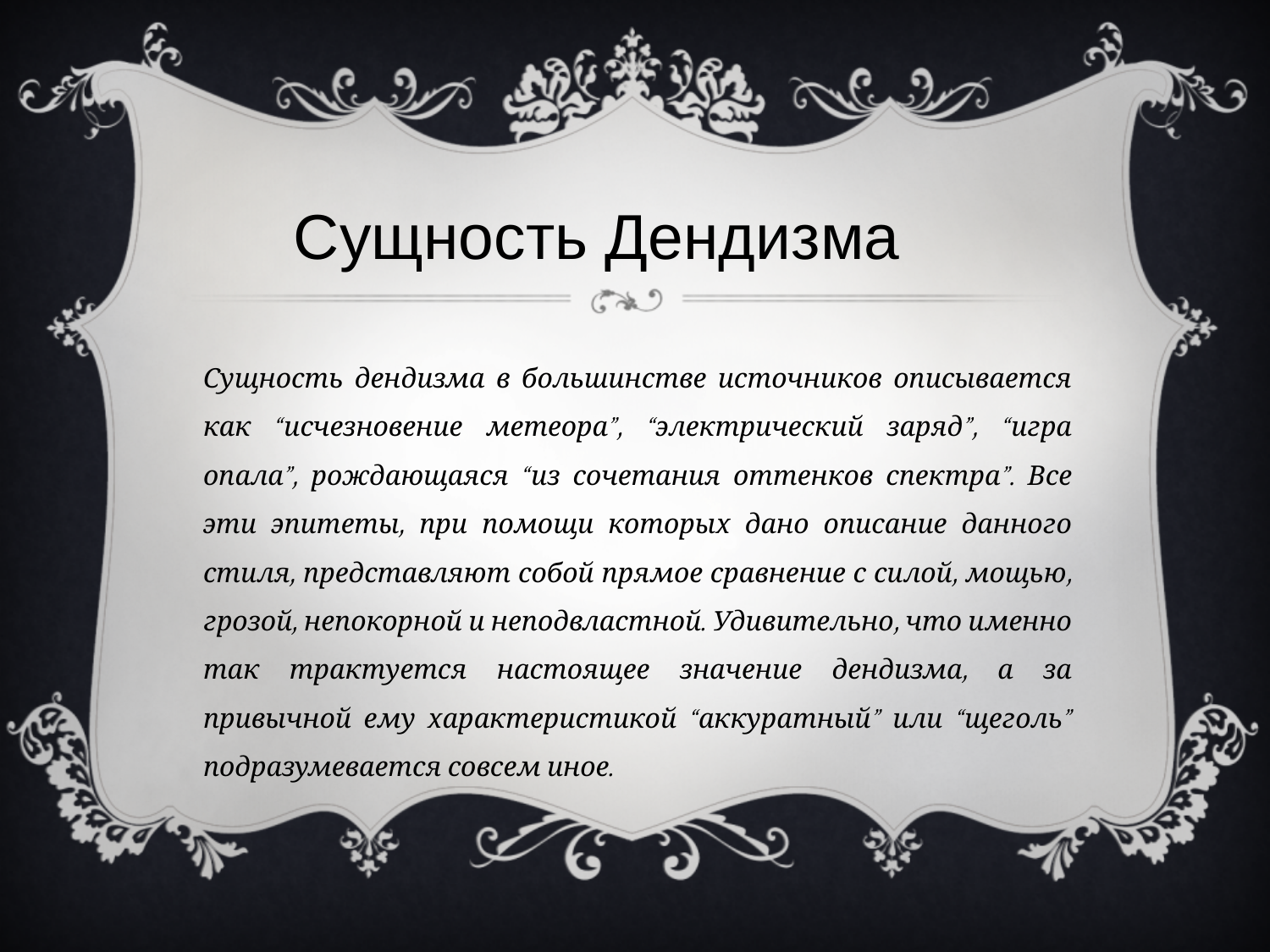

Сущность Дендизма
Сущность дендизма в большинстве источников описывается как “исчезновение метеора”, “электрический заряд”, “игра опала”, рождающаяся “из сочетания оттенков спектра”. Все эти эпитеты, при помощи которых дано описание данного стиля, представляют собой прямое сравнение с силой, мощью, грозой, непокорной и неподвластной. Удивительно, что именно так трактуется настоящее значение дендизма, а за привычной ему характеристикой “аккуратный” или “щеголь” подразумевается совсем иное.